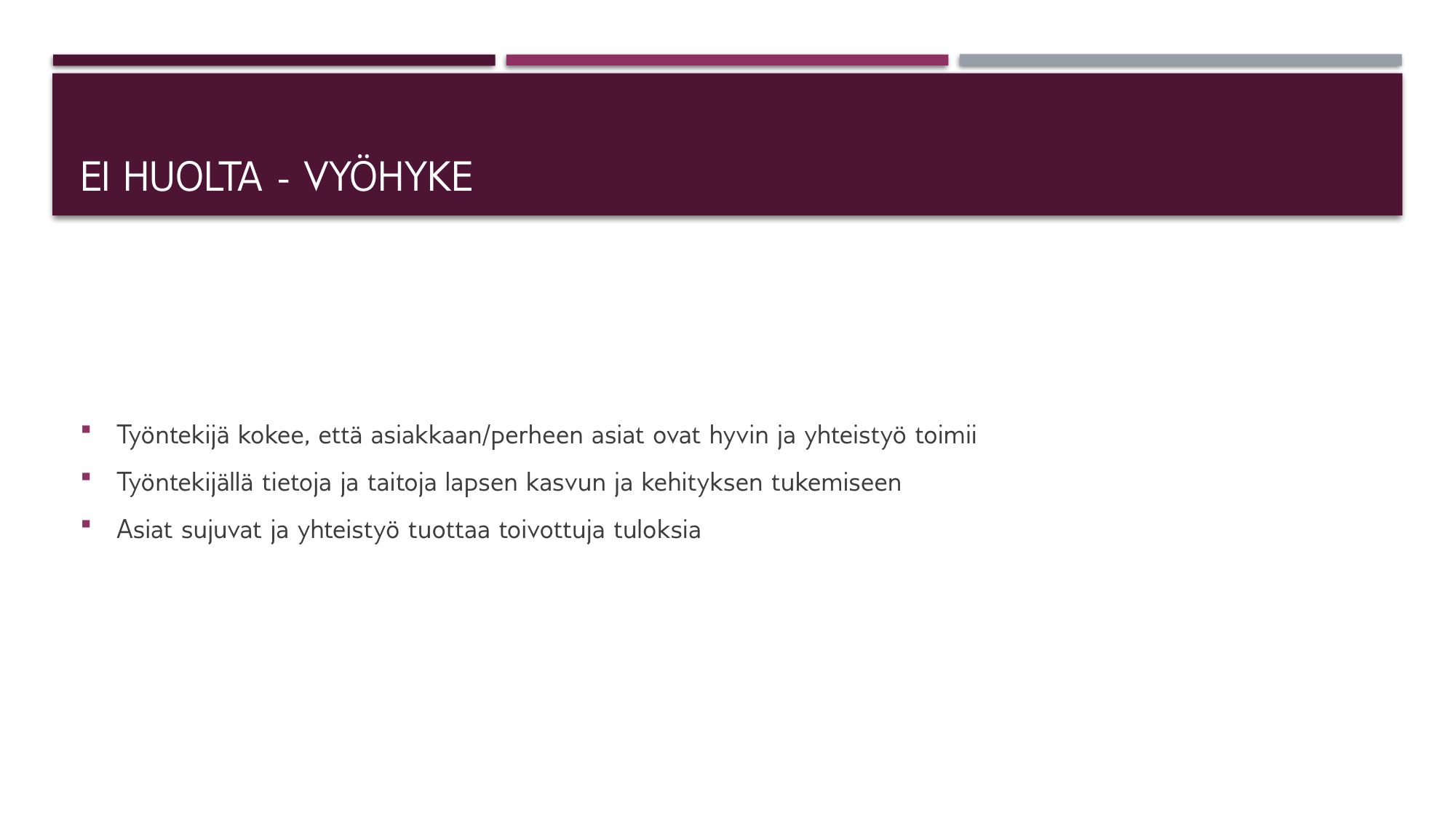

# Ei huolta - vyöhyke
Työntekijä kokee, että asiakkaan/perheen asiat ovat hyvin ja yhteistyö toimii
Työntekijällä tietoja ja taitoja lapsen kasvun ja kehityksen tukemiseen
Asiat sujuvat ja yhteistyö tuottaa toivottuja tuloksia